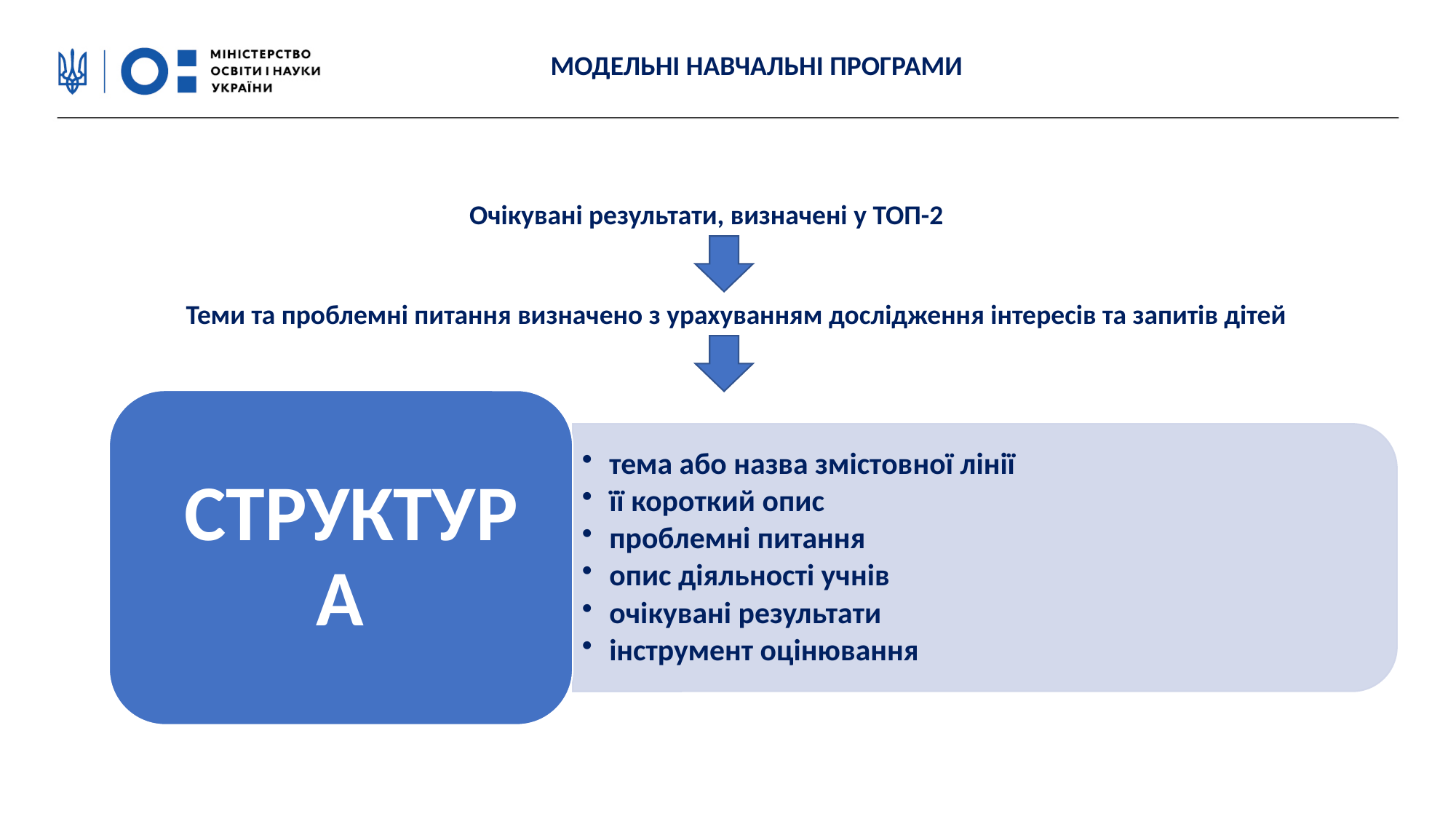

МОДЕЛЬНІ НАВЧАЛЬНІ ПРОГРАМИ
Очікувані результати, визначені у ТОП-2

Теми та проблемні питання визначено з урахуванням дослідження інтересів та запитів дітей

тема або назва змістовної лінії
її короткий опис
проблемні питання
опис діяльності учнів
очікувані результати
інструмент оцінювання
СТРУКТУРА